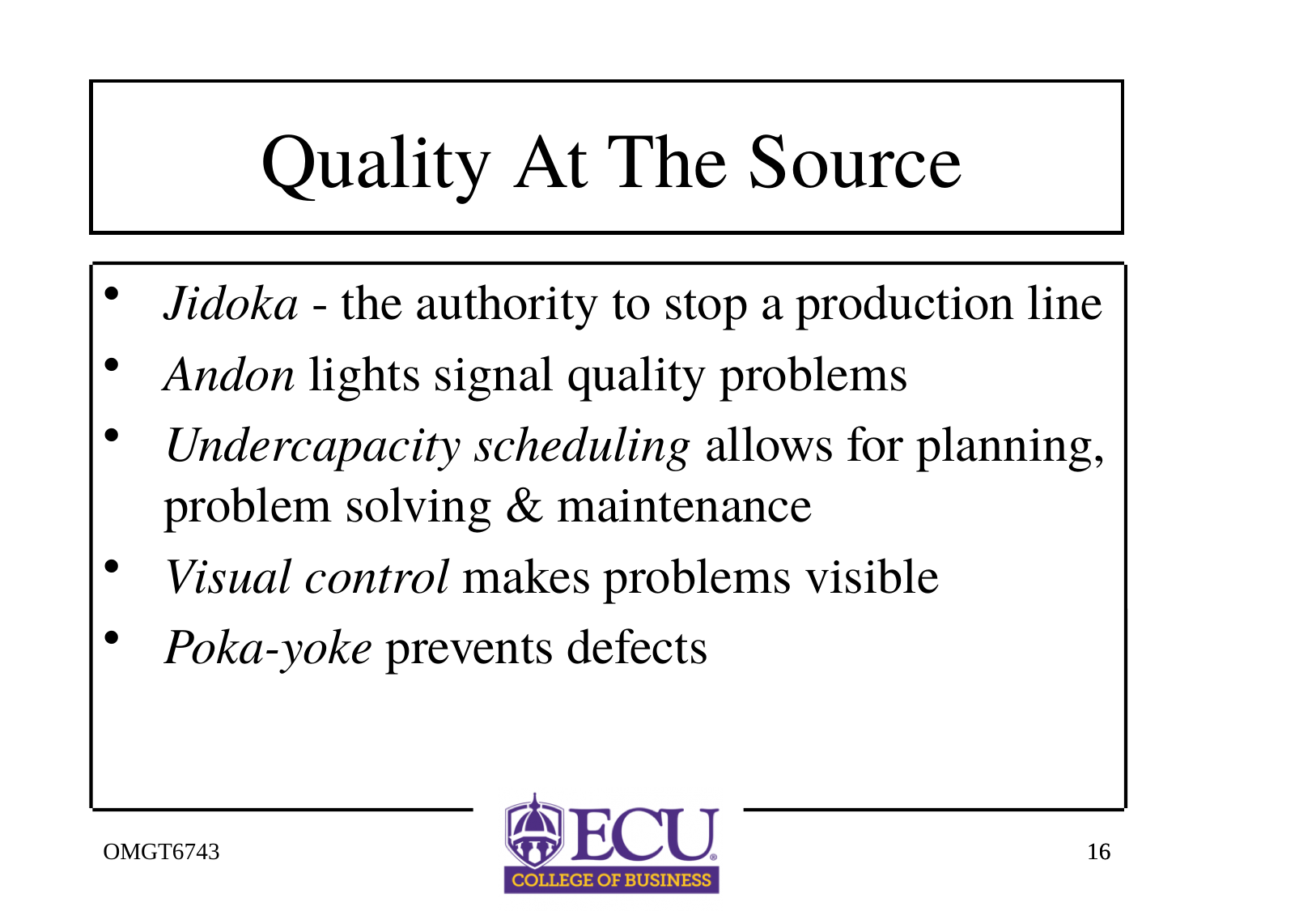

# Quality At The Source
Jidoka - the authority to stop a production line
Andon lights signal quality problems
Undercapacity scheduling allows for planning, problem solving & maintenance
Visual control makes problems visible
Poka-yoke prevents defects